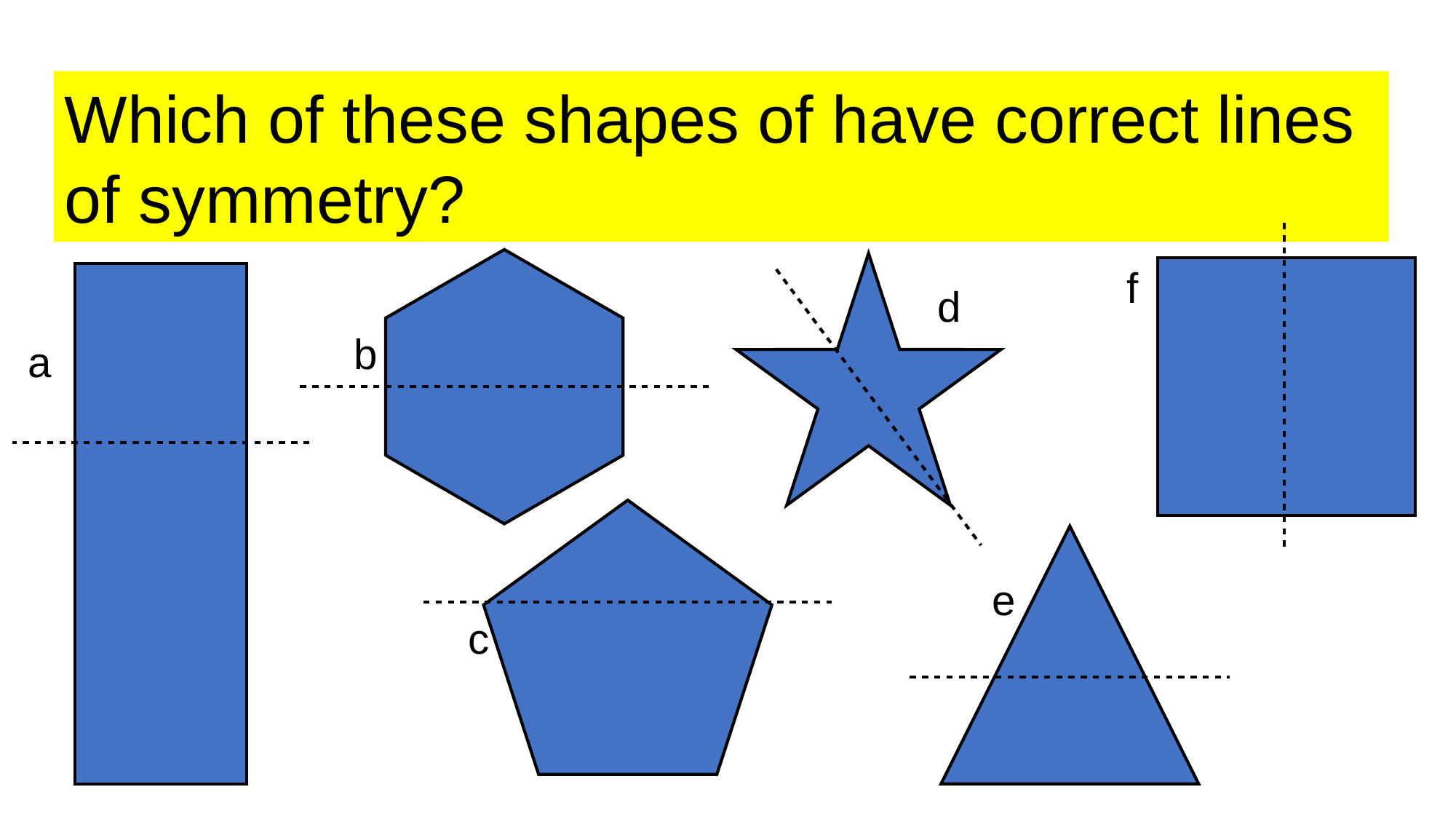

Which of these shapes of have correct lines of symmetry?

f

d
b
a

e
c